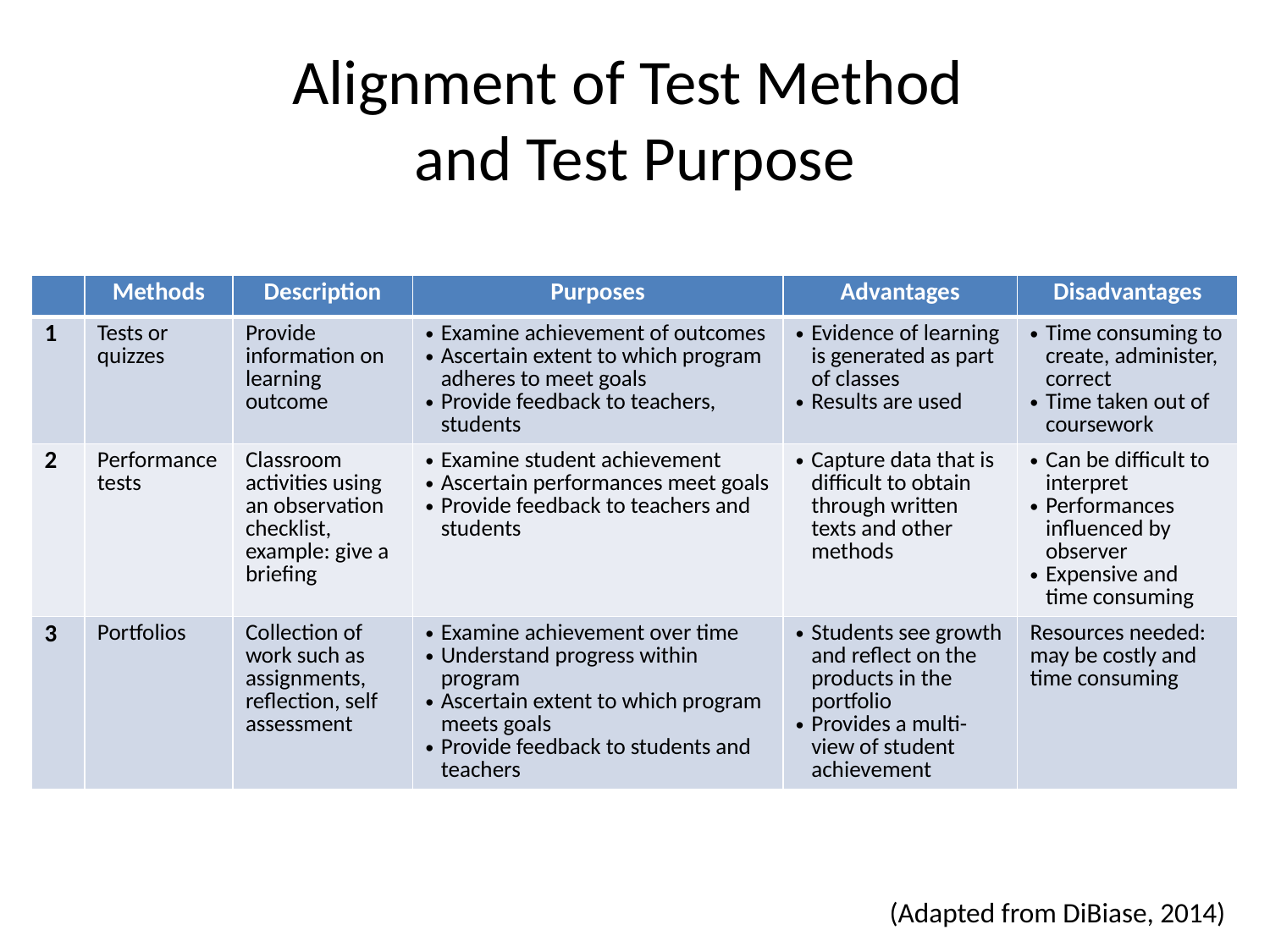

# Alignment of Test Method and Test Purpose
|  | Methods | Description | Purposes | Advantages | Disadvantages |
| --- | --- | --- | --- | --- | --- |
| 1 | Tests or quizzes | Provide information on learning outcome | Examine achievement of outcomes Ascertain extent to which program adheres to meet goals Provide feedback to teachers, students | Evidence of learning is generated as part of classes Results are used | Time consuming to create, administer, correct Time taken out of coursework |
| 2 | Performance tests | Classroom activities using an observation checklist, example: give a briefing | Examine student achievement Ascertain performances meet goals Provide feedback to teachers and students | Capture data that is difficult to obtain through written texts and other methods | Can be difficult to interpret Performances influenced by observer Expensive and time consuming |
| 3 | Portfolios | Collection of work such as assignments, reflection, self assessment | Examine achievement over time Understand progress within program Ascertain extent to which program meets goals Provide feedback to students and teachers | Students see growth and reflect on the products in the portfolio Provides a multi- view of student achievement | Resources needed: may be costly and time consuming |
(Adapted from DiBiase, 2014)